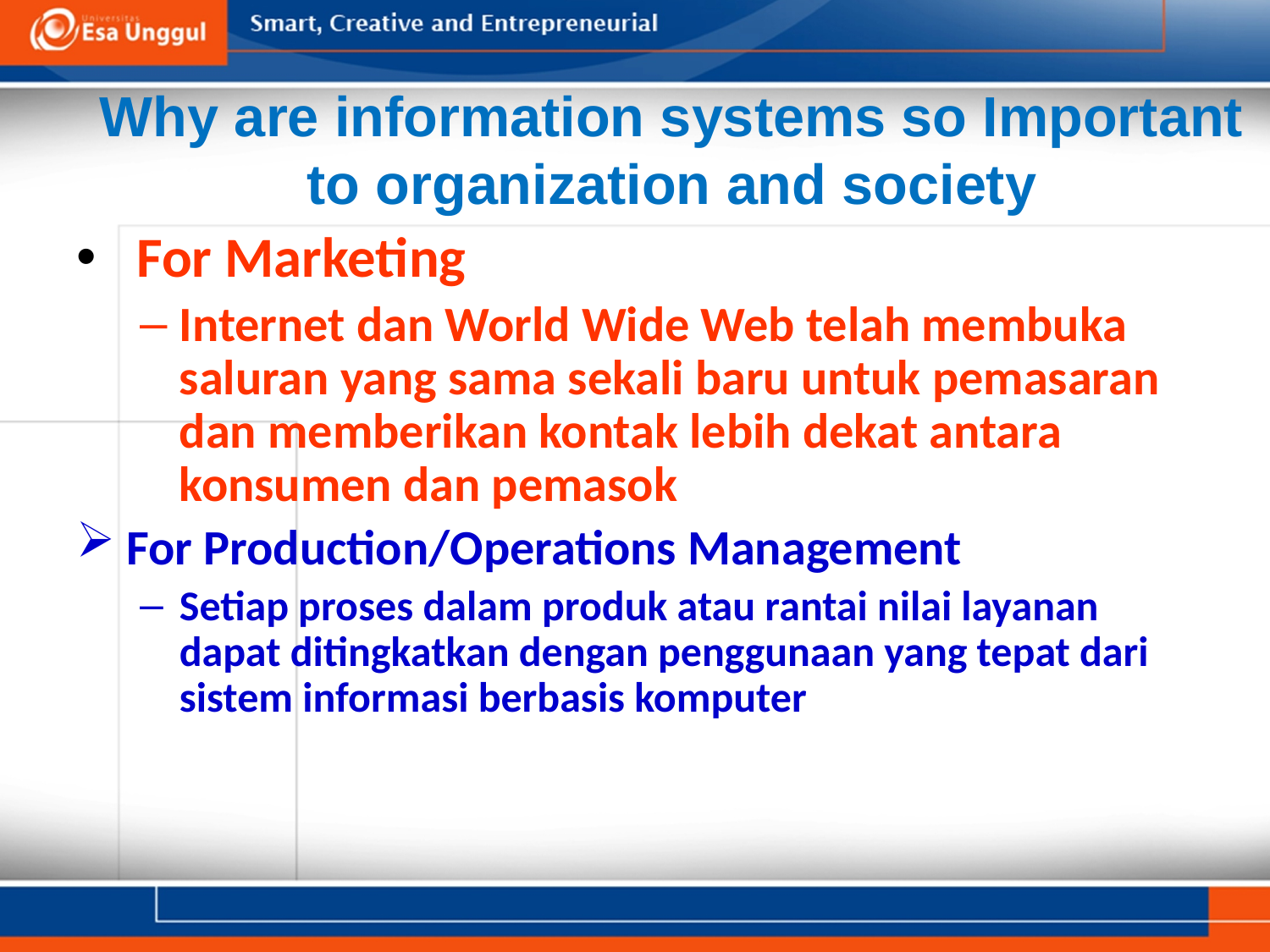

Why are information systems so Important to organization and society
 For Marketing
Internet dan World Wide Web telah membuka saluran yang sama sekali baru untuk pemasaran dan memberikan kontak lebih dekat antara konsumen dan pemasok
For Production/Operations Management
Setiap proses dalam produk atau rantai nilai layanan dapat ditingkatkan dengan penggunaan yang tepat dari sistem informasi berbasis komputer